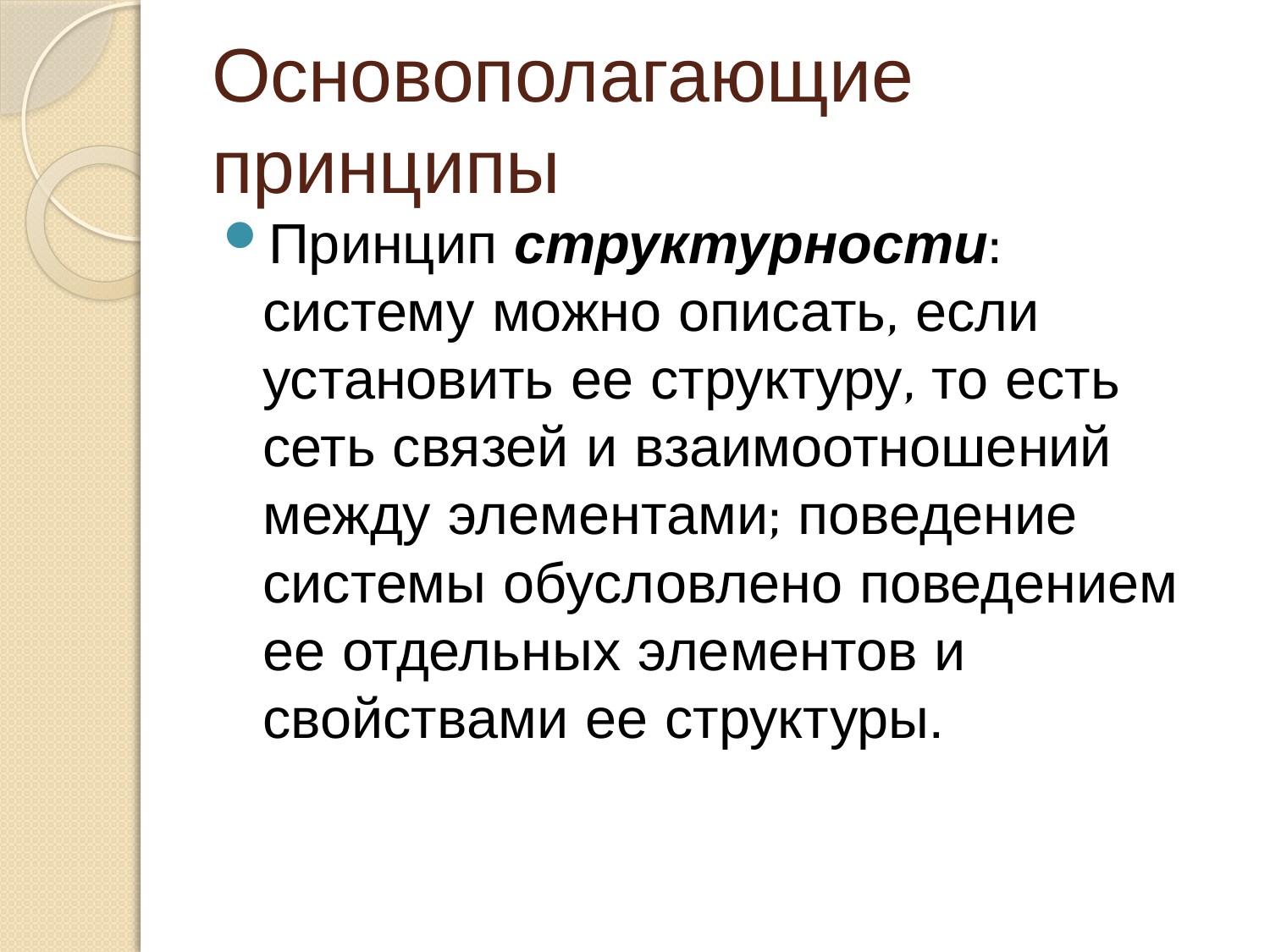

# Основополагающие принципы
Принцип структурности: систему можно описать, если установить ее структуру, то есть сеть связей и взаимоотношений между элементами; поведение системы обусловлено поведением ее отдельных элементов и свойствами ее структуры.